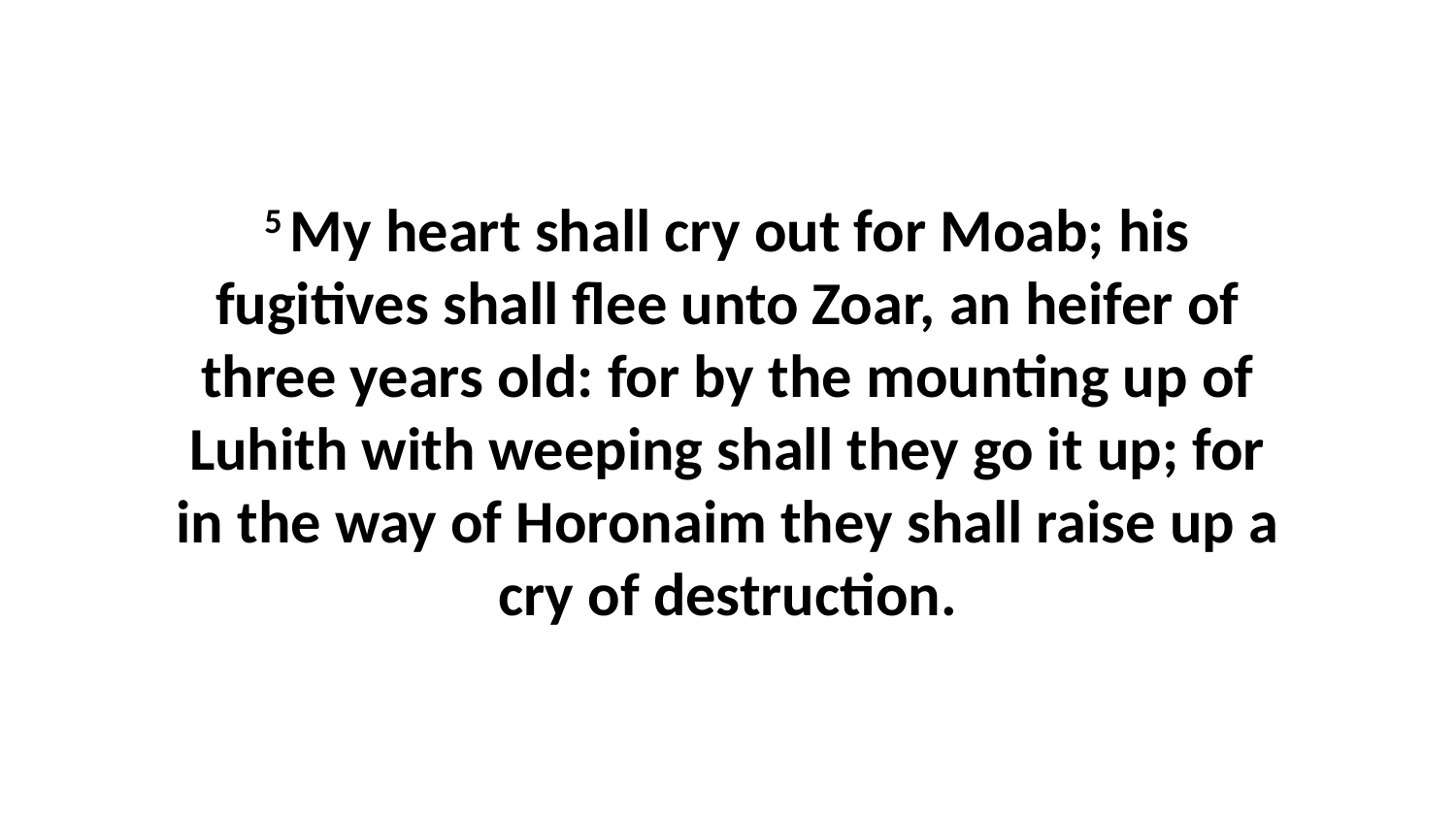

5 My heart shall cry out for Moab; his fugitives shall flee unto Zoar, an heifer of three years old: for by the mounting up of Luhith with weeping shall they go it up; for in the way of Horonaim they shall raise up a cry of destruction.